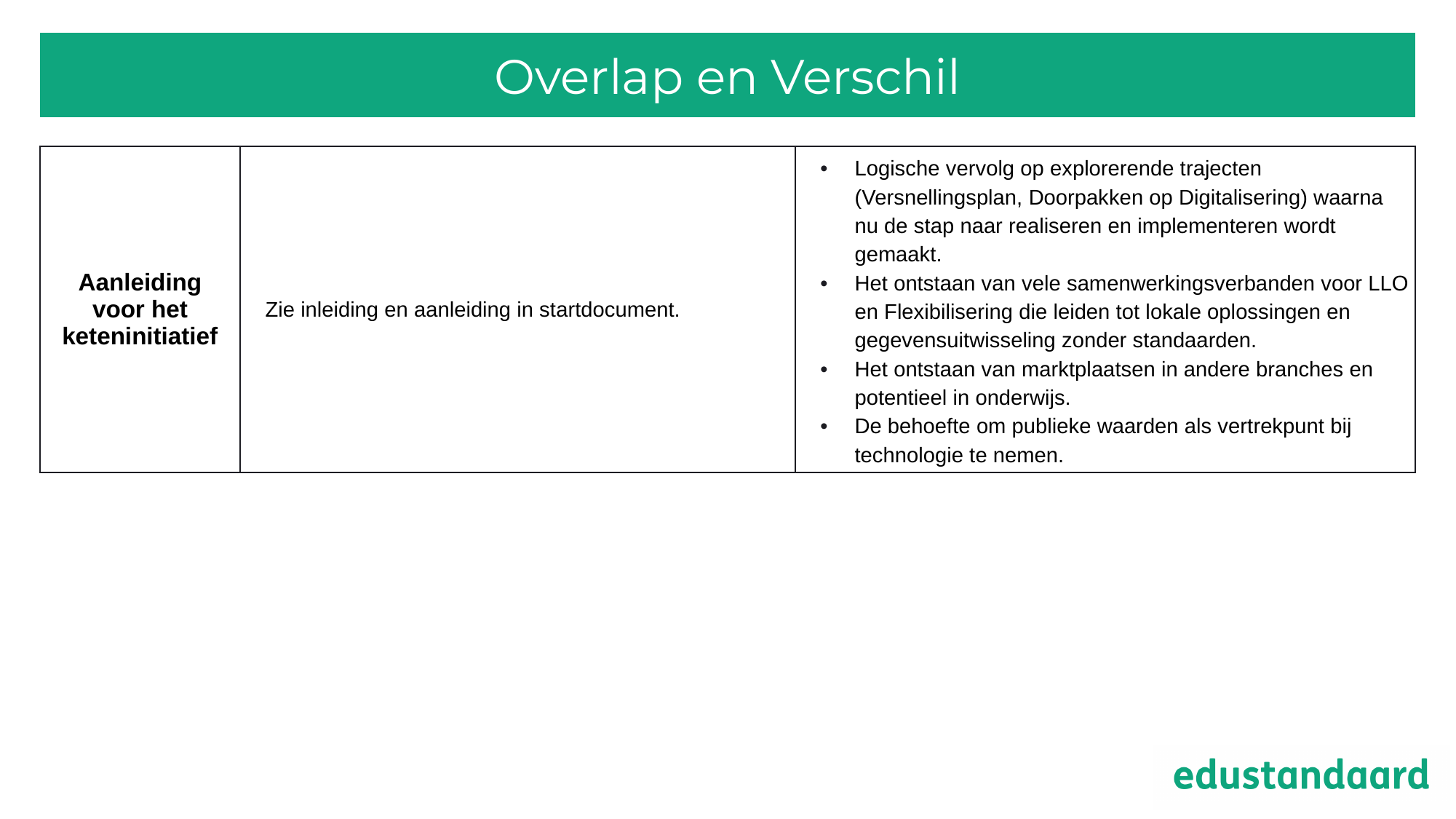

# Overlap en Verschil
| Aanleiding voor het keteninitiatief | Zie inleiding en aanleiding in startdocument. | Logische vervolg op explorerende trajecten (Versnellingsplan, Doorpakken op Digitalisering) waarna nu de stap naar realiseren en implementeren wordt gemaakt. Het ontstaan van vele samenwerkingsverbanden voor LLO en Flexibilisering die leiden tot lokale oplossingen en gegevensuitwisseling zonder standaarden. Het ontstaan van marktplaatsen in andere branches en potentieel in onderwijs. De behoefte om publieke waarden als vertrekpunt bij technologie te nemen. |
| --- | --- | --- |